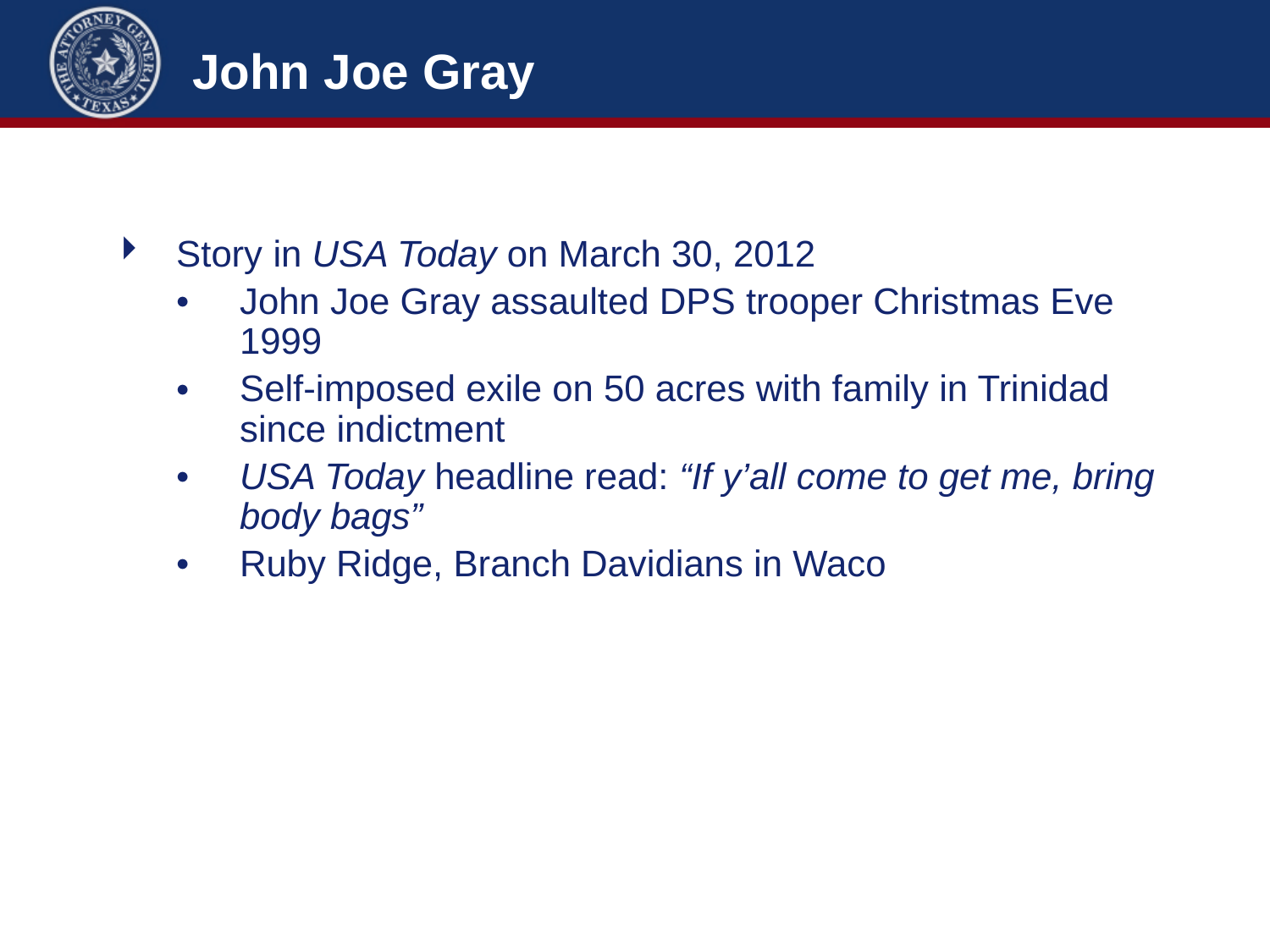

# John Joe Gray
Story in USA Today on March 30, 2012
John Joe Gray assaulted DPS trooper Christmas Eve 1999
Self-imposed exile on 50 acres with family in Trinidad since indictment
USA Today headline read: “If y’all come to get me, bring body bags”
Ruby Ridge, Branch Davidians in Waco